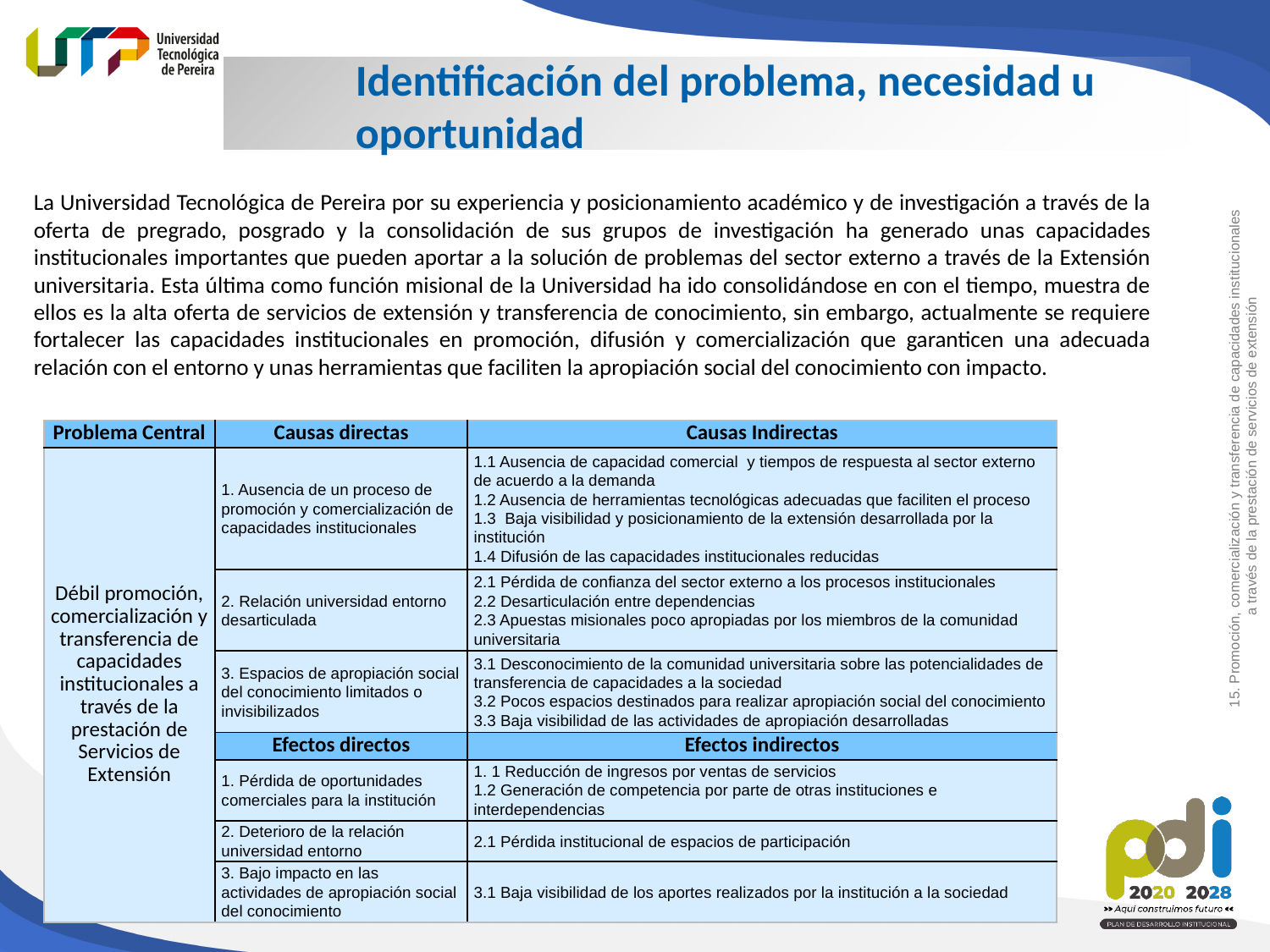

Identificación del problema, necesidad u oportunidad

La Universidad Tecnológica de Pereira por su experiencia y posicionamiento académico y de investigación a través de la oferta de pregrado, posgrado y la consolidación de sus grupos de investigación ha generado unas capacidades institucionales importantes que pueden aportar a la solución de problemas del sector externo a través de la Extensión universitaria. Esta última como función misional de la Universidad ha ido consolidándose en con el tiempo, muestra de ellos es la alta oferta de servicios de extensión y transferencia de conocimiento, sin embargo, actualmente se requiere fortalecer las capacidades institucionales en promoción, difusión y comercialización que garanticen una adecuada relación con el entorno y unas herramientas que faciliten la apropiación social del conocimiento con impacto.
| Problema Central | Causas directas | Causas Indirectas |
| --- | --- | --- |
| Débil promoción, comercialización y transferencia de capacidades institucionales a través de la prestación de Servicios de Extensión | 1. Ausencia de un proceso de promoción y comercialización de capacidades institucionales | 1.1 Ausencia de capacidad comercial y tiempos de respuesta al sector externo de acuerdo a la demanda 1.2 Ausencia de herramientas tecnológicas adecuadas que faciliten el proceso 1.3 Baja visibilidad y posicionamiento de la extensión desarrollada por la institución 1.4 Difusión de las capacidades institucionales reducidas |
|  | 2. Relación universidad entorno desarticulada | 2.1 Pérdida de confianza del sector externo a los procesos institucionales 2.2 Desarticulación entre dependencias 2.3 Apuestas misionales poco apropiadas por los miembros de la comunidad universitaria |
|  | 3. Espacios de apropiación social del conocimiento limitados o invisibilizados | 3.1 Desconocimiento de la comunidad universitaria sobre las potencialidades de transferencia de capacidades a la sociedad 3.2 Pocos espacios destinados para realizar apropiación social del conocimiento 3.3 Baja visibilidad de las actividades de apropiación desarrolladas |
|  | Efectos directos | Efectos indirectos |
|  | 1. Pérdida de oportunidades comerciales para la institución | 1. 1 Reducción de ingresos por ventas de servicios 1.2 Generación de competencia por parte de otras instituciones e interdependencias |
|  | 2. Deterioro de la relación universidad entorno | 2.1 Pérdida institucional de espacios de participación |
|  | 3. Bajo impacto en las actividades de apropiación social del conocimiento | 3.1 Baja visibilidad de los aportes realizados por la institución a la sociedad |
15. Promoción, comercialización y transferencia de capacidades institucionales
a través de la prestación de servicios de extensión